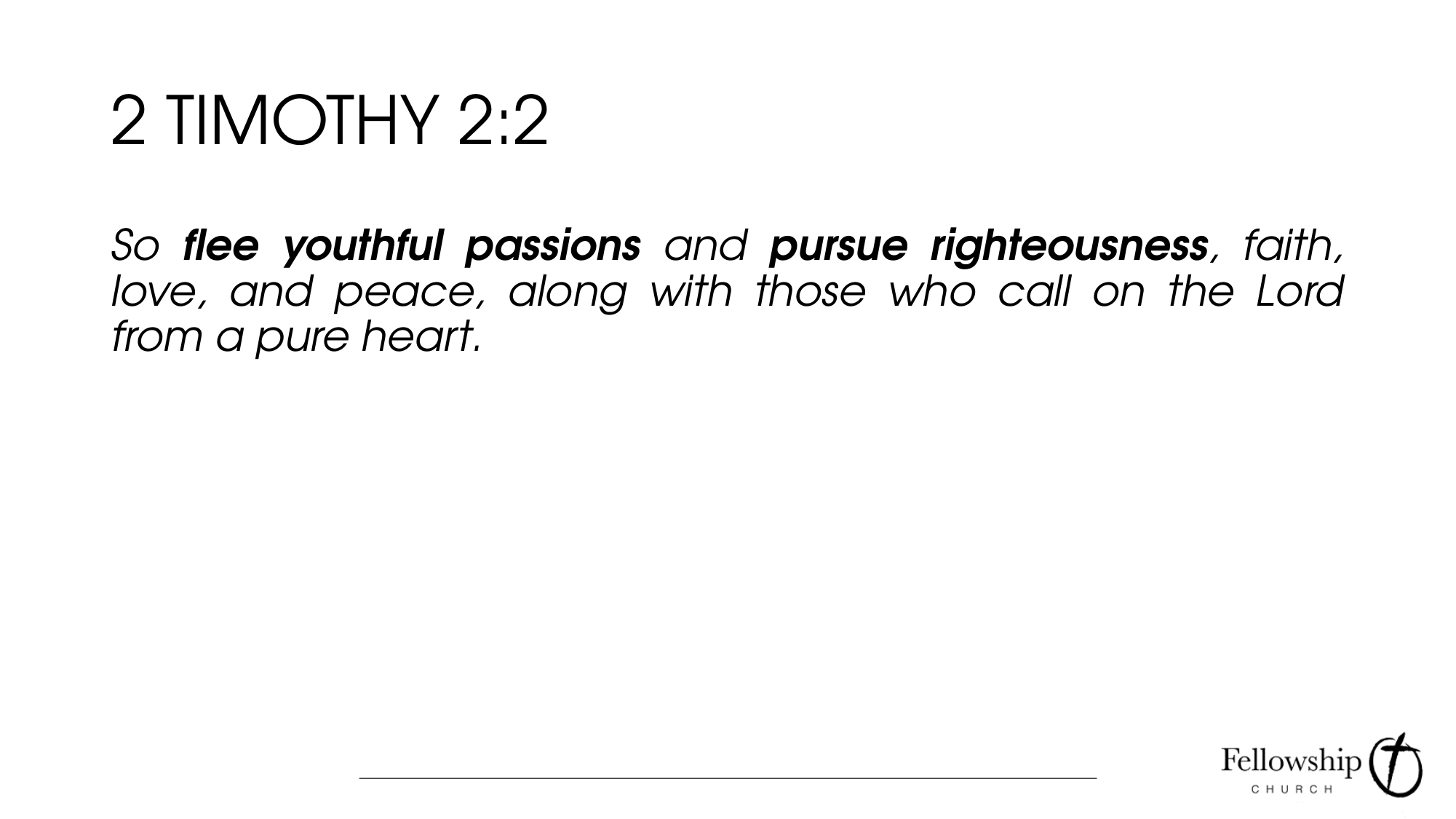

# 2 TIMOTHY 2:2
So flee youthful passions and pursue righteousness, faith, love, and peace, along with those who call on the Lord from a pure heart.